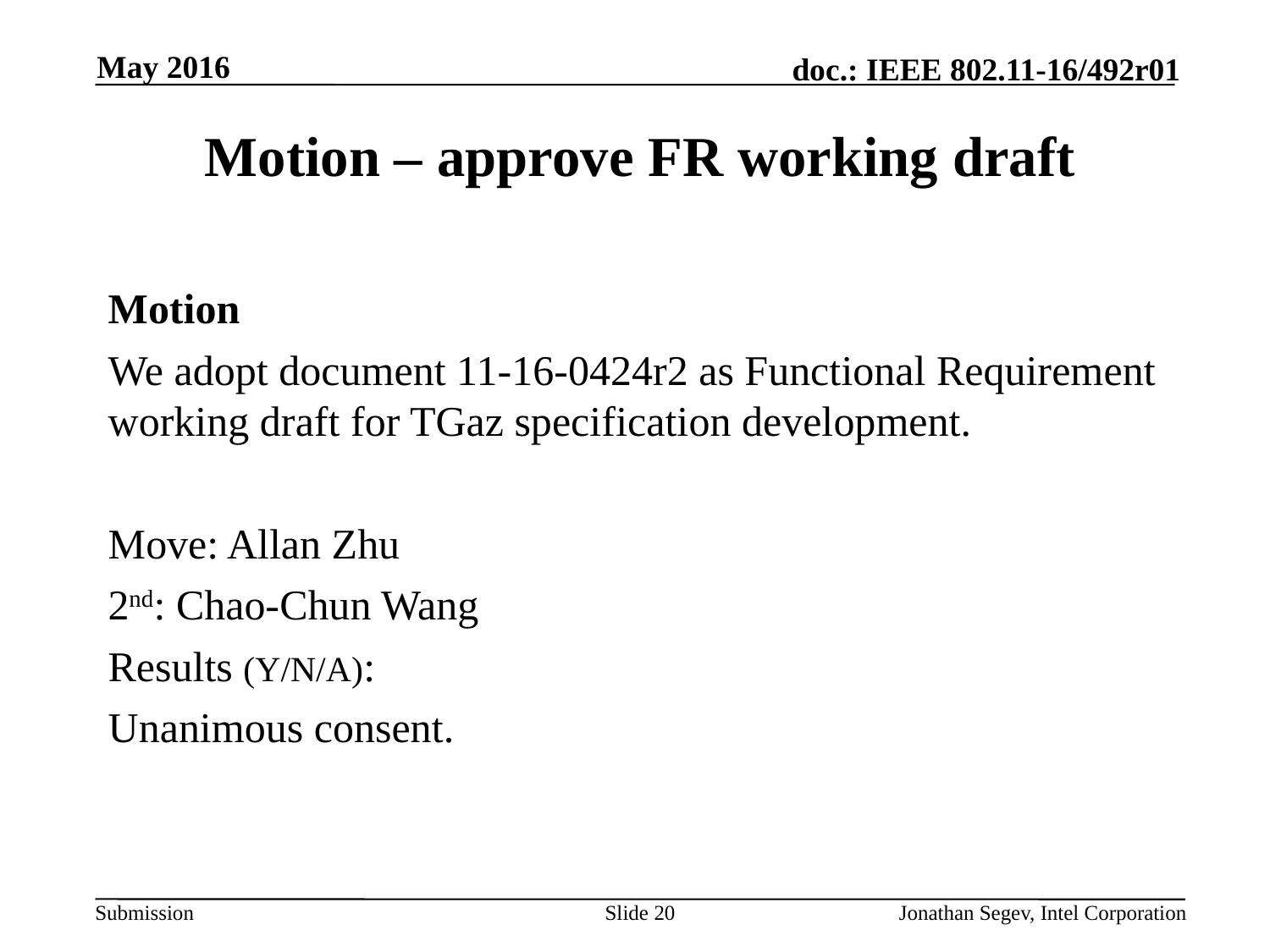

May 2016
# Motion – approve FR working draft
Motion
We adopt document 11-16-0424r2 as Functional Requirement working draft for TGaz specification development.

Move: Allan Zhu
2nd: Chao-Chun Wang
Results (Y/N/A):
Unanimous consent.
Slide 20
Jonathan Segev, Intel Corporation